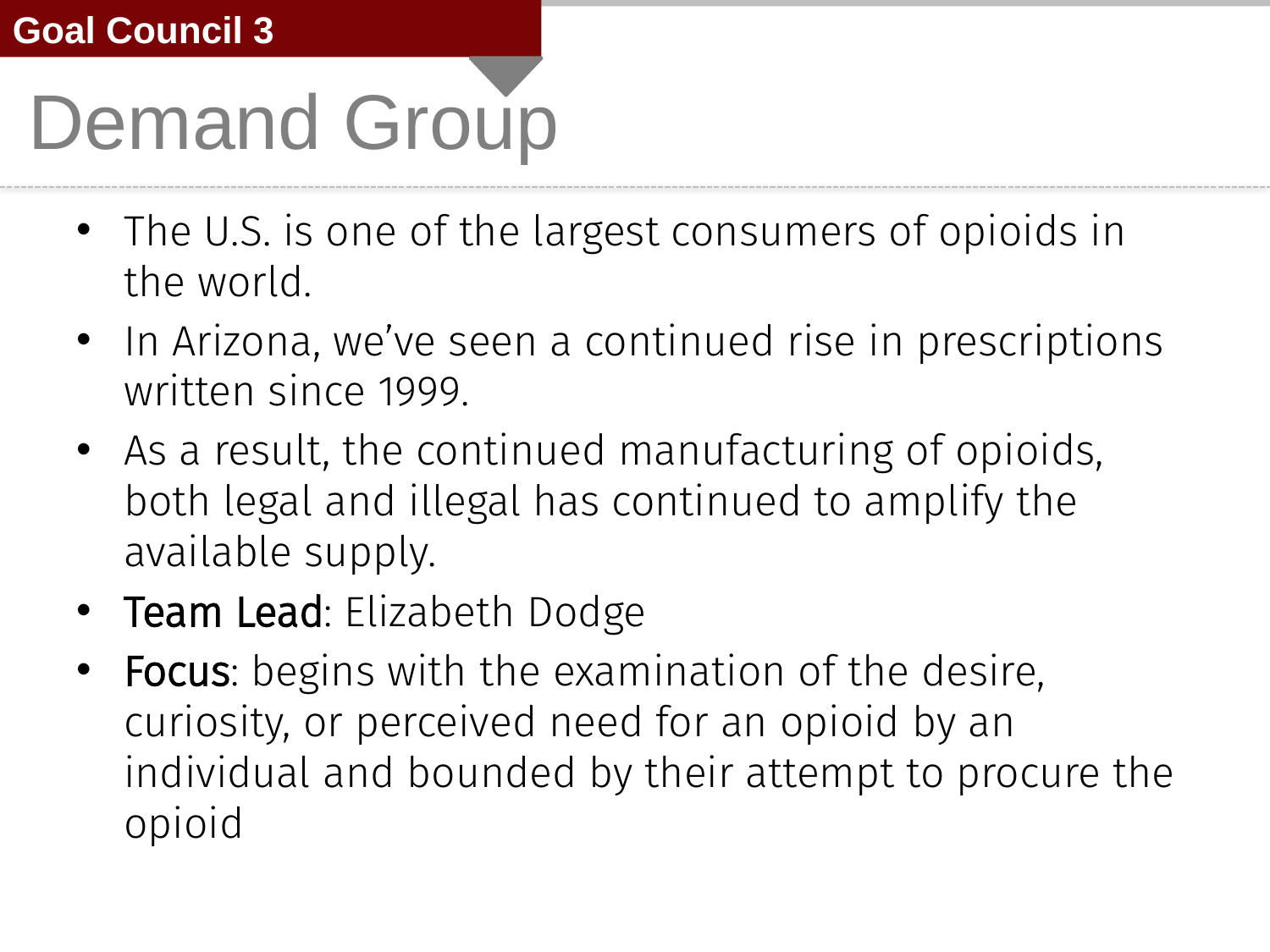

Goal Council 3

Demand Group
The U.S. is one of the largest consumers of opioids in the world.
In Arizona, we’ve seen a continued rise in prescriptions written since 1999.
As a result, the continued manufacturing of opioids, both legal and illegal has continued to amplify the available supply.
Team Lead: Elizabeth Dodge
Focus: begins with the examination of the desire, curiosity, or perceived need for an opioid by an individual and bounded by their attempt to procure the opioid